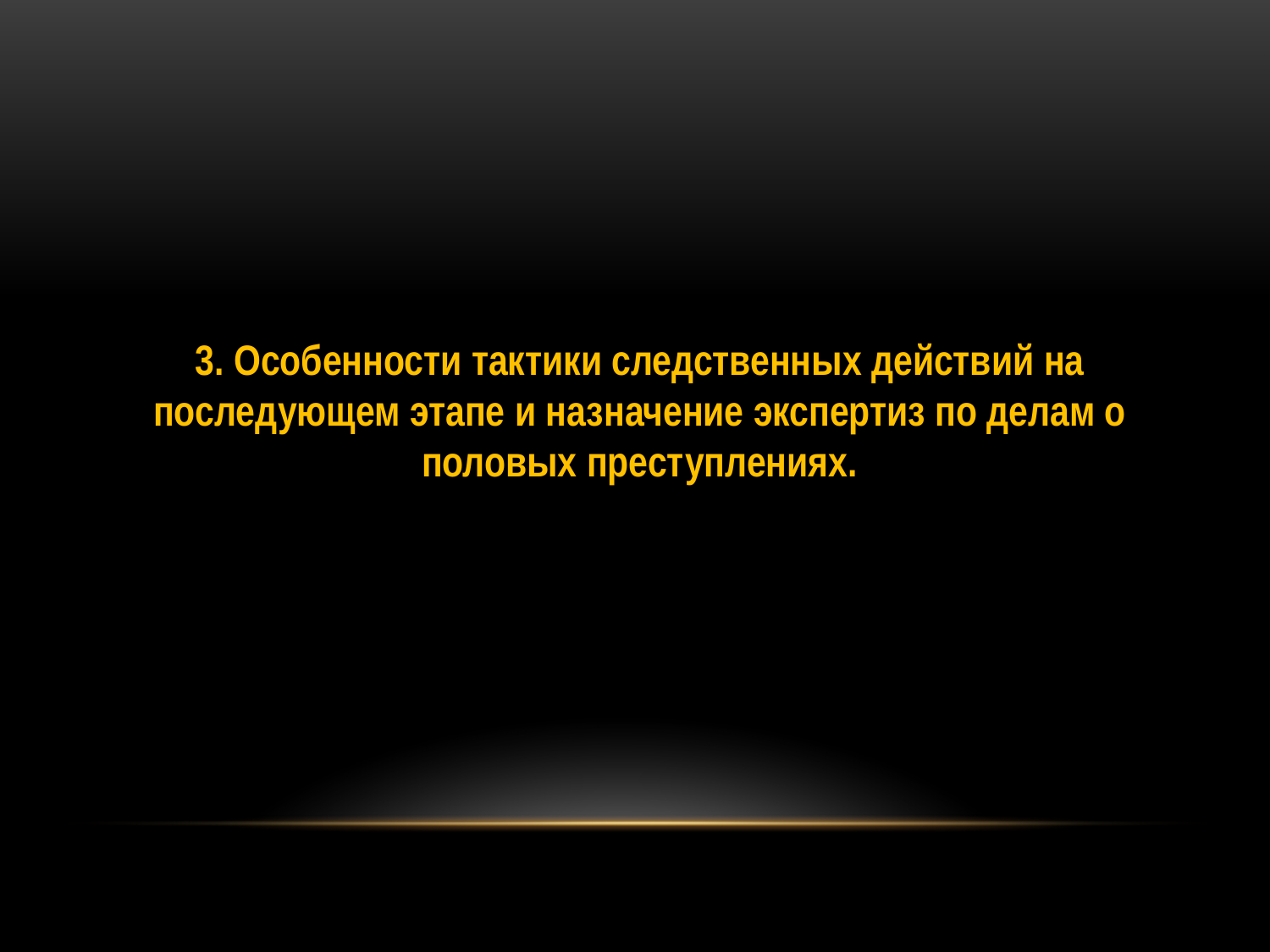

3. Особенности тактики следственных действий на последующем этапе и назначение экспертиз по делам о половых преступлениях.